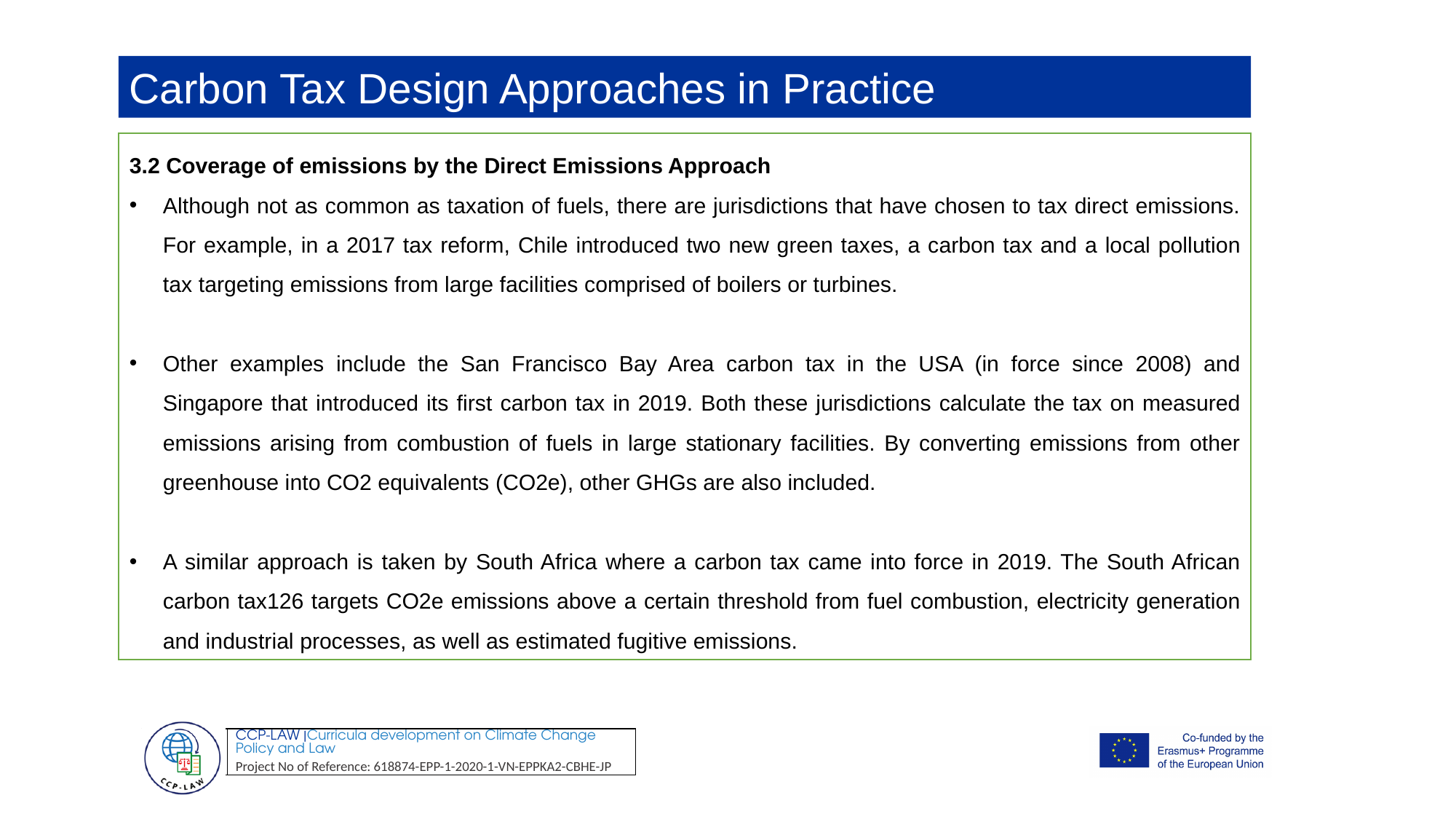

Carbon Tax Design Approaches in Practice
3.2 Coverage of emissions by the Direct Emissions Approach
Although not as common as taxation of fuels, there are jurisdictions that have chosen to tax direct emissions. For example, in a 2017 tax reform, Chile introduced two new green taxes, a carbon tax and a local pollution tax targeting emissions from large facilities comprised of boilers or turbines.

Other examples include the San Francisco Bay Area carbon tax in the USA (in force since 2008) and Singapore that introduced its first carbon tax in 2019. Both these jurisdictions calculate the tax on measured emissions arising from combustion of fuels in large stationary facilities. By converting emissions from other greenhouse into CO2 equivalents (CO2e), other GHGs are also included.

A similar approach is taken by South Africa where a carbon tax came into force in 2019. The South African carbon tax126 targets CO2e emissions above a certain threshold from fuel combustion, electricity generation and industrial processes, as well as estimated fugitive emissions.